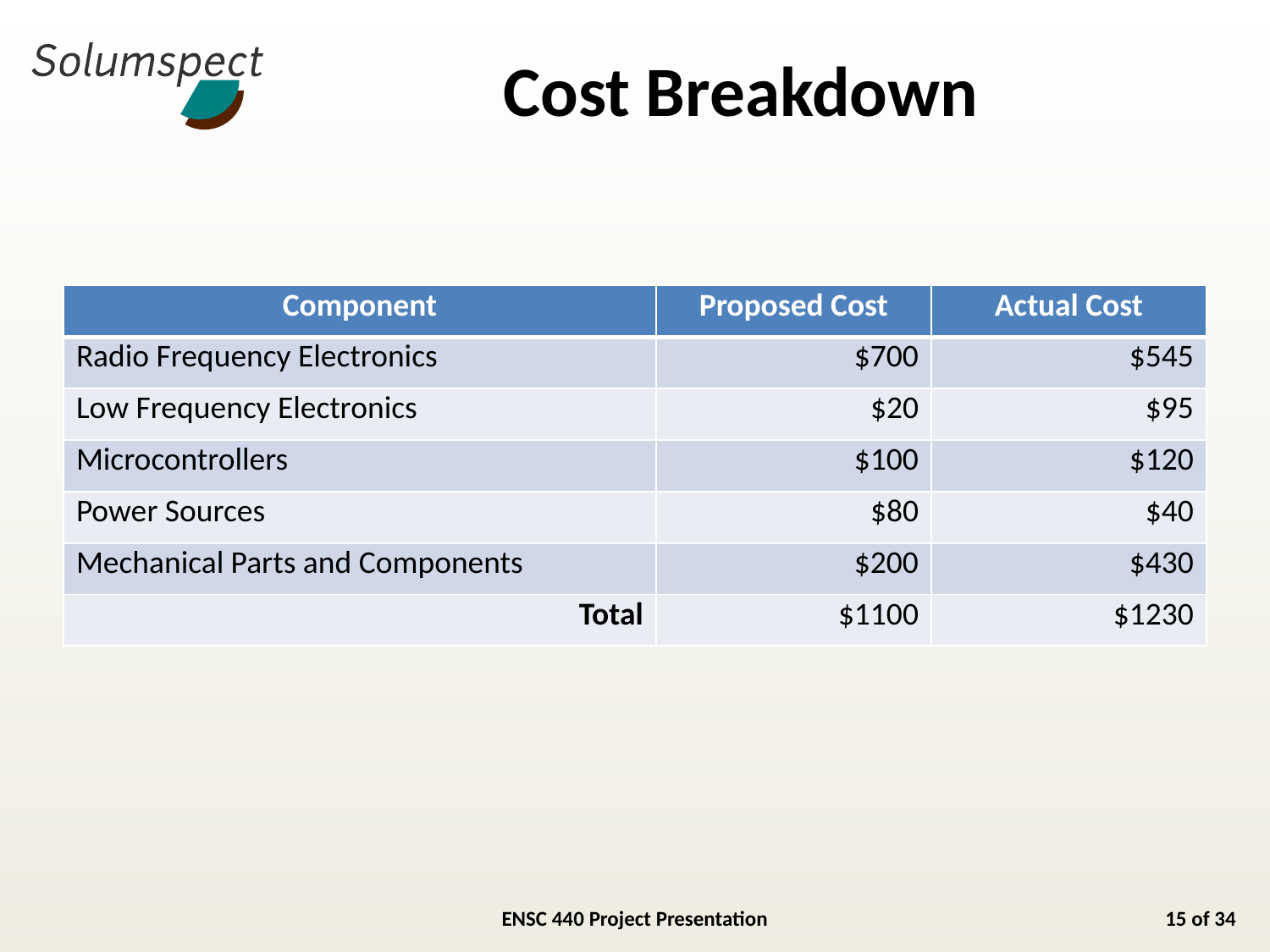

# Cost Breakdown
| Component | Proposed Cost | Actual Cost |
| --- | --- | --- |
| Radio Frequency Electronics | $700 | $545 |
| Low Frequency Electronics | $20 | $95 |
| Microcontrollers | $100 | $120 |
| Power Sources | $80 | $40 |
| Mechanical Parts and Components | $200 | $430 |
| Total | $1100 | $1230 |